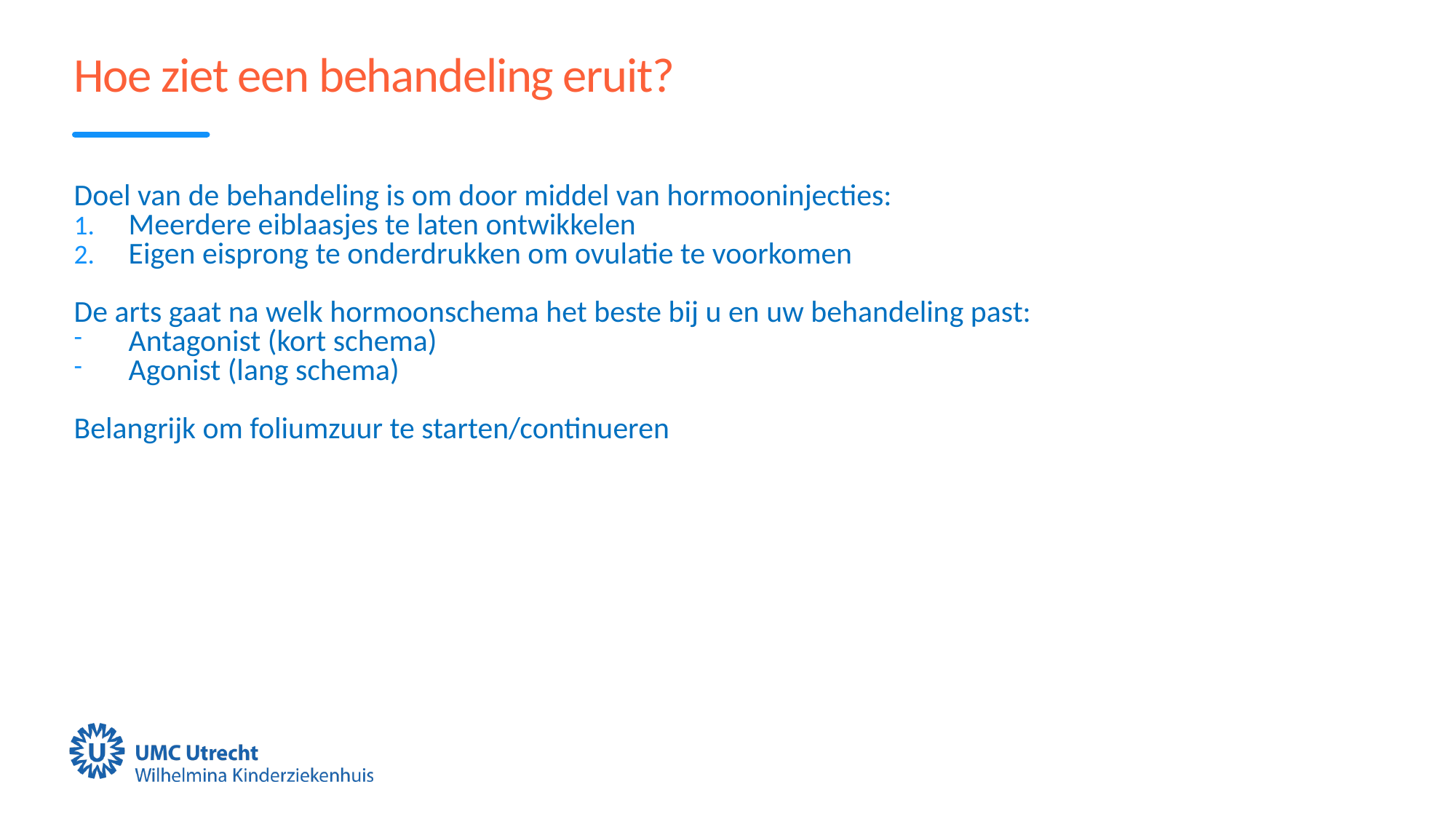

# Hoe ziet een behandeling eruit?
Doel van de behandeling is om door middel van hormooninjecties:
Meerdere eiblaasjes te laten ontwikkelen
Eigen eisprong te onderdrukken om ovulatie te voorkomen

De arts gaat na welk hormoonschema het beste bij u en uw behandeling past:
Antagonist (kort schema)
Agonist (lang schema)

Belangrijk om foliumzuur te starten/continueren